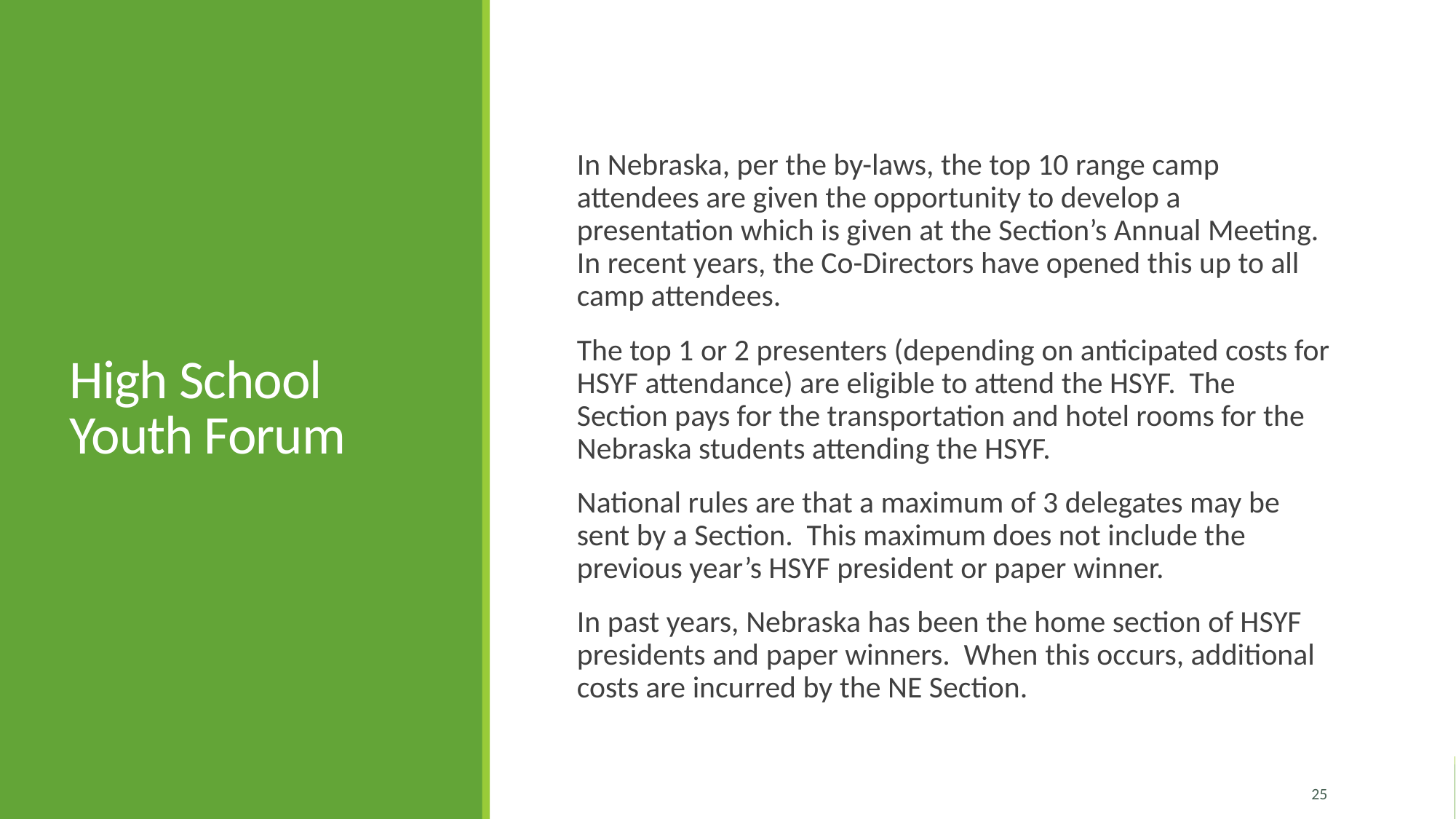

In Nebraska, per the by-laws, the top 10 range camp attendees are given the opportunity to develop a presentation which is given at the Section’s Annual Meeting.  In recent years, the Co-Directors have opened this up to all camp attendees.
The top 1 or 2 presenters (depending on anticipated costs for HSYF attendance) are eligible to attend the HSYF.  The Section pays for the transportation and hotel rooms for the Nebraska students attending the HSYF.
National rules are that a maximum of 3 delegates may be sent by a Section.  This maximum does not include the previous year’s HSYF president or paper winner.
In past years, Nebraska has been the home section of HSYF presidents and paper winners.  When this occurs, additional costs are incurred by the NE Section.
# High School Youth Forum
25